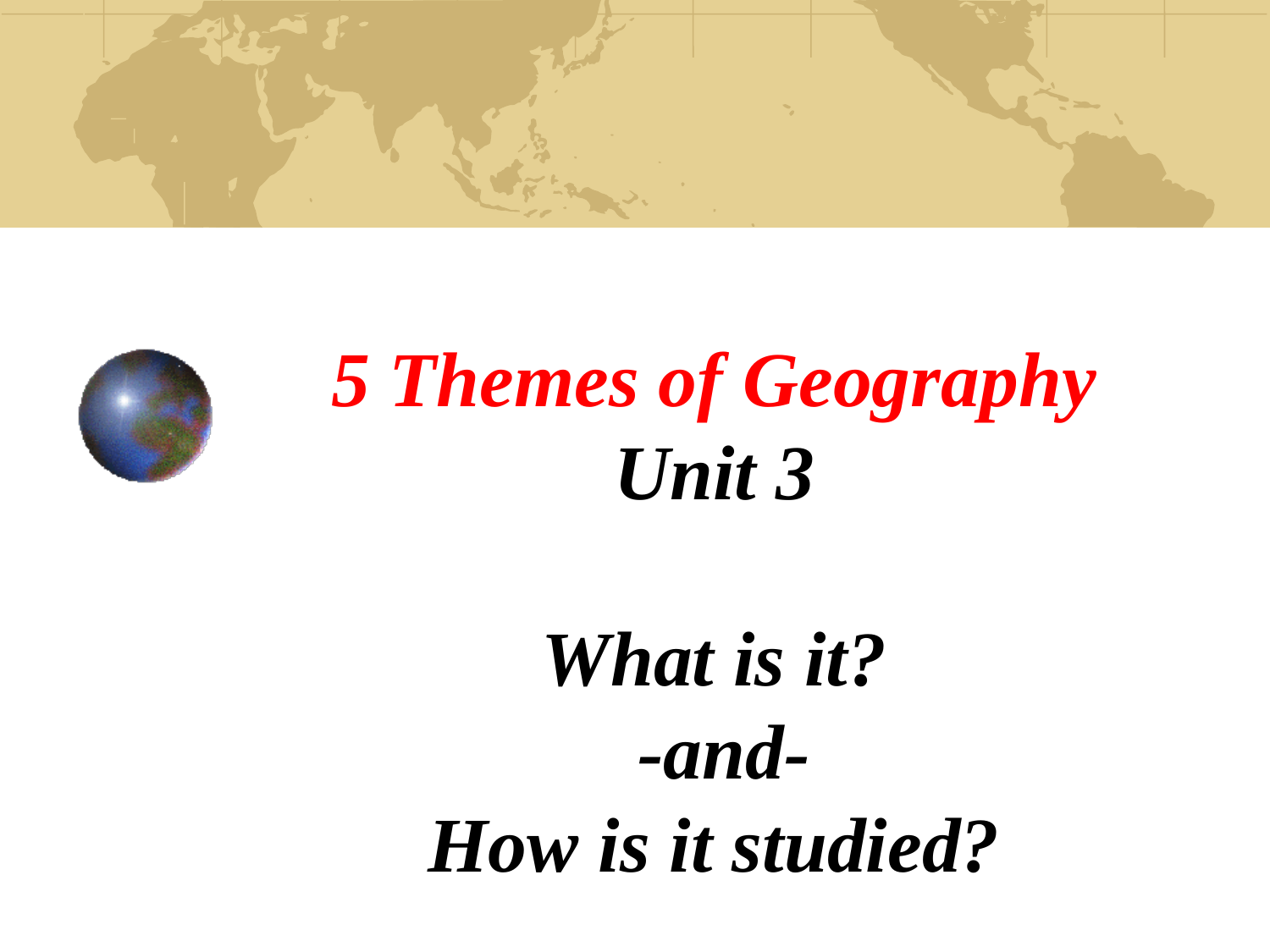

# 5 Themes of Geography Unit 3 What is it? -and- How is it studied?